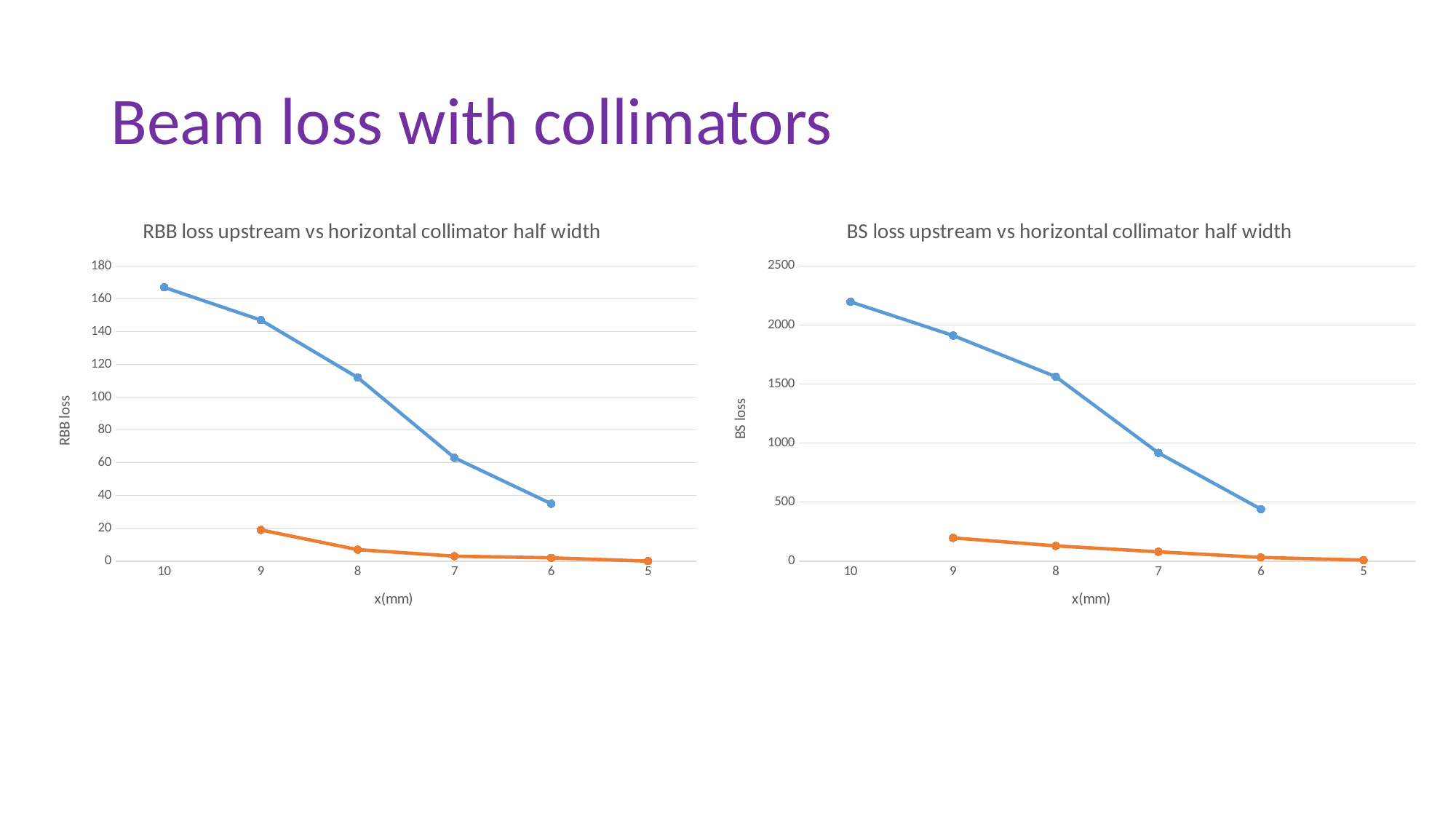

# Beam loss with collimators

### Chart: RBB loss upstream vs horizontal collimator half width

| Category |  |  |
|---|---|---|
| 10 | 167.0 | None |
| 9 | 147.0 | 19.0 |
| 8 | 112.0 | 7.0 |
| 7 | 63.0 | 3.0 |
| 6 | 35.0 | 2.0 |
| 5 | None | 0.0 |

### Chart: BS loss upstream vs horizontal collimator half width

| Category |  |  |
|---|---|---|
| 10 | 2197.0 | None |
| 9 | 1911.0 | 197.0 |
| 8 | 1563.0 | 129.0 |
| 7 | 917.0 | 79.0 |
| 6 | 440.0 | 31.0 |
| 5 | None | 9.0 |